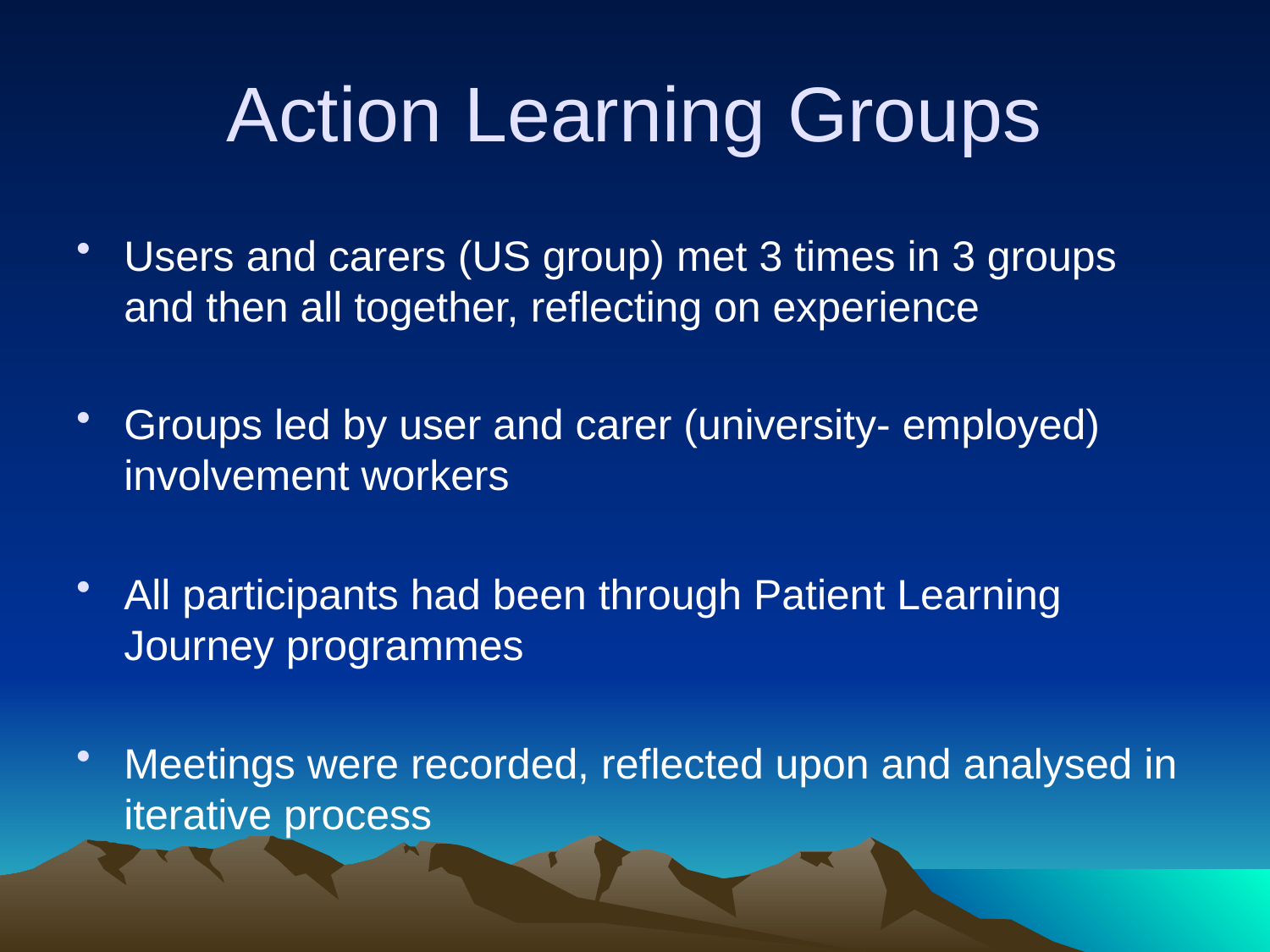

# Action Learning Groups
Users and carers (US group) met 3 times in 3 groups and then all together, reflecting on experience

Groups led by user and carer (university- employed) involvement workers

All participants had been through Patient Learning Journey programmes

Meetings were recorded, reflected upon and analysed in iterative process